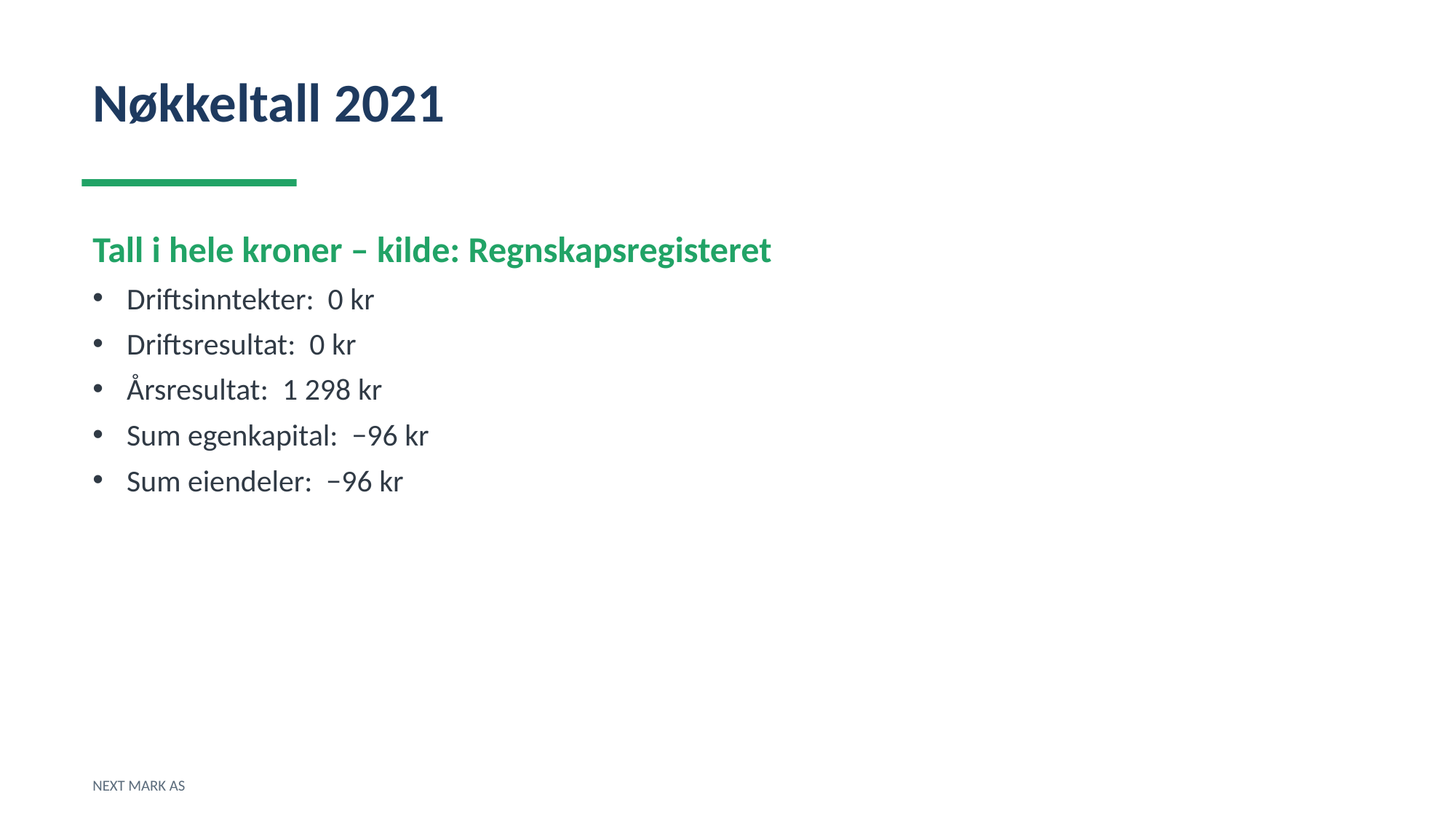

Nøkkeltall 2021

Tall i hele kroner – kilde: Regnskapsregisteret
Driftsinntekter:  0 kr
Driftsresultat:  0 kr
Årsresultat:  1 298 kr
Sum egenkapital:  −96 kr
Sum eiendeler:  −96 kr
NEXT MARK AS